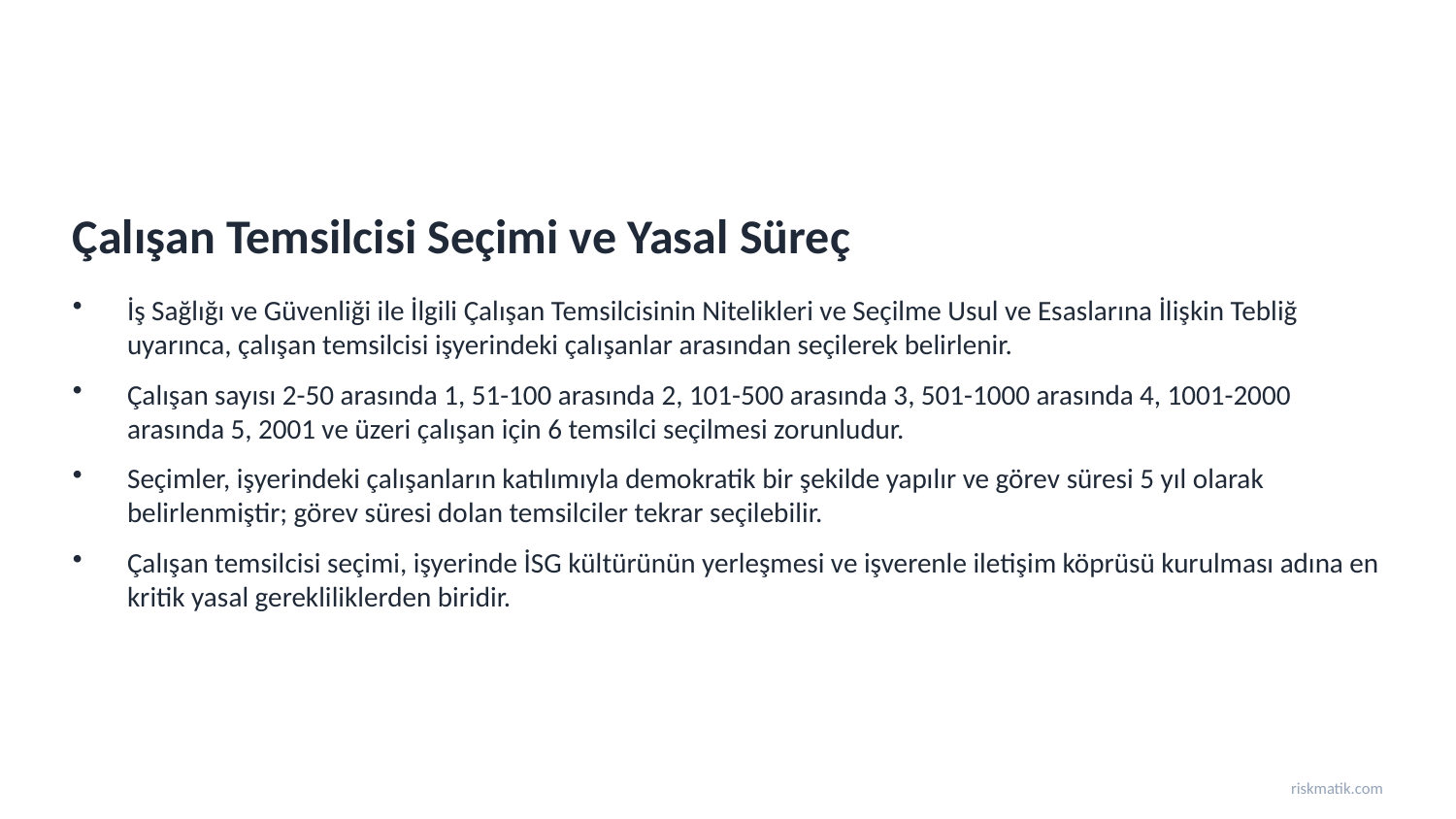

Çalışan Temsilcisi Seçimi ve Yasal Süreç
İş Sağlığı ve Güvenliği ile İlgili Çalışan Temsilcisinin Nitelikleri ve Seçilme Usul ve Esaslarına İlişkin Tebliğ uyarınca, çalışan temsilcisi işyerindeki çalışanlar arasından seçilerek belirlenir.
Çalışan sayısı 2-50 arasında 1, 51-100 arasında 2, 101-500 arasında 3, 501-1000 arasında 4, 1001-2000 arasında 5, 2001 ve üzeri çalışan için 6 temsilci seçilmesi zorunludur.
Seçimler, işyerindeki çalışanların katılımıyla demokratik bir şekilde yapılır ve görev süresi 5 yıl olarak belirlenmiştir; görev süresi dolan temsilciler tekrar seçilebilir.
Çalışan temsilcisi seçimi, işyerinde İSG kültürünün yerleşmesi ve işverenle iletişim köprüsü kurulması adına en kritik yasal gerekliliklerden biridir.
riskmatik.com